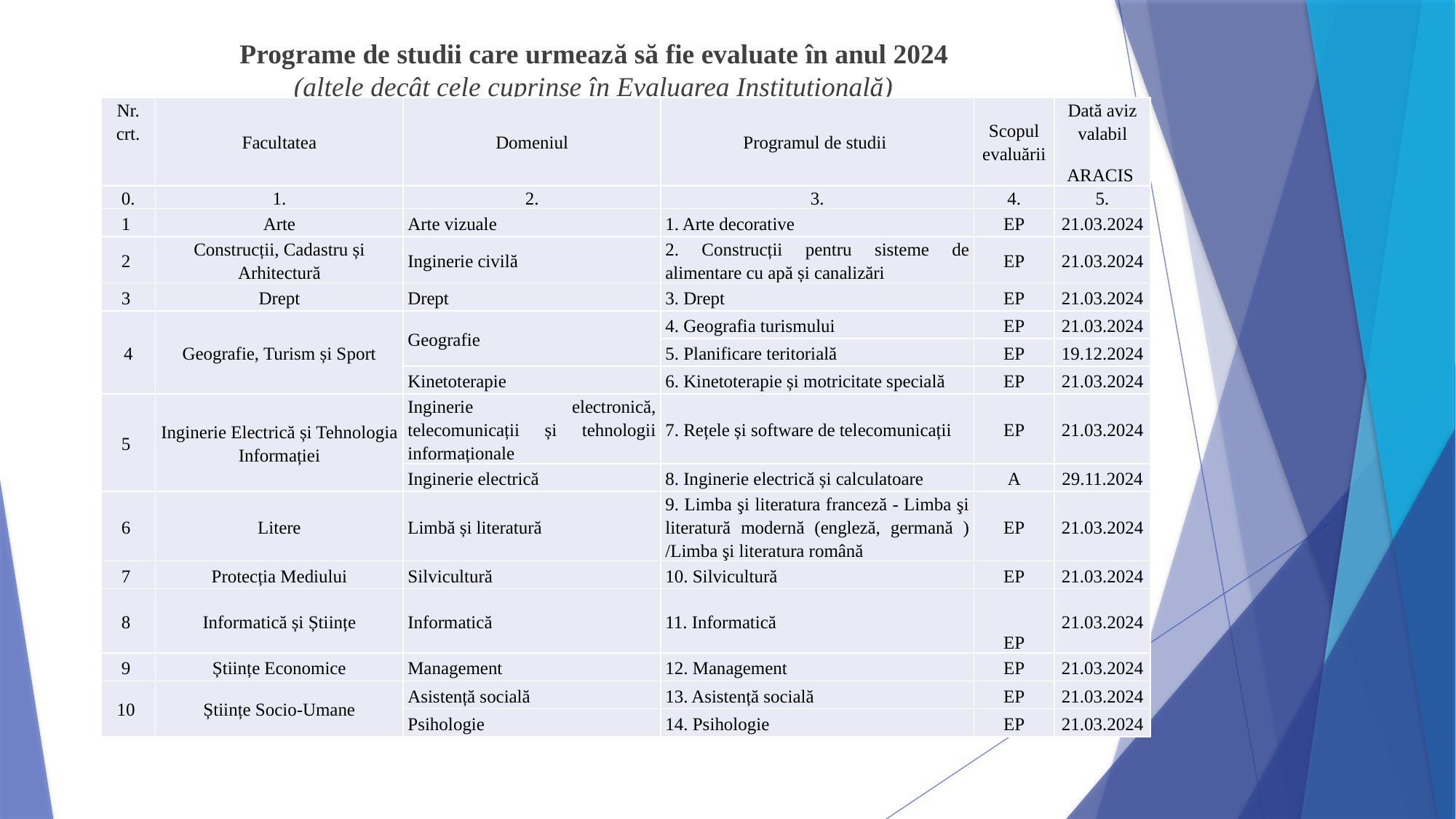

Programe de studii care urmează să fie evaluate în anul 2024
(altele decât cele cuprinse în Evaluarea Instituțională)

| Nr. crt. | Facultatea | Domeniul | Programul de studii | Scopul evaluării | Dată aviz valabil ARACIS |
| --- | --- | --- | --- | --- | --- |
| 0. | 1. | 2. | 3. | 4. | 5. |
| 1 | Arte | Arte vizuale | 1. Arte decorative | EP | 21.03.2024 |
| 2 | Construcții, Cadastru și Arhitectură | Inginerie civilă | 2. Construcții pentru sisteme de alimentare cu apă și canalizări | EP | 21.03.2024 |
| 3 | Drept | Drept | 3. Drept | EP | 21.03.2024 |
| 4 | Geografie, Turism și Sport | Geografie | 4. Geografia turismului | EP | 21.03.2024 |
|  |  |  | 5. Planificare teritorială | EP | 19.12.2024 |
|  |  | Kinetoterapie | 6. Kinetoterapie și motricitate specială | EP | 21.03.2024 |
| 5 | Inginerie Electrică și Tehnologia Informației | Inginerie electronică, telecomunicații și tehnologii informaționale | 7. Rețele și software de telecomunicații | EP | 21.03.2024 |
|  |  | Inginerie electrică | 8. Inginerie electrică și calculatoare | A | 29.11.2024 |
| 6 | Litere | Limbă și literatură | 9. Limba şi literatura franceză - Limba şi literatură modernă (engleză, germană ) /Limba şi literatura română | EP | 21.03.2024 |
| 7 | Protecția Mediului | Silvicultură | 10. Silvicultură | EP | 21.03.2024 |
| 8 | Informatică și Științe | Informatică | 11. Informatică | EP | 21.03.2024 |
| 9 | Științe Economice | Management | 12. Management | EP | 21.03.2024 |
| 10 | Științe Socio-Umane | Asistență socială | 13. Asistență socială | EP | 21.03.2024 |
|  |  | Psihologie | 14. Psihologie | EP | 21.03.2024 |